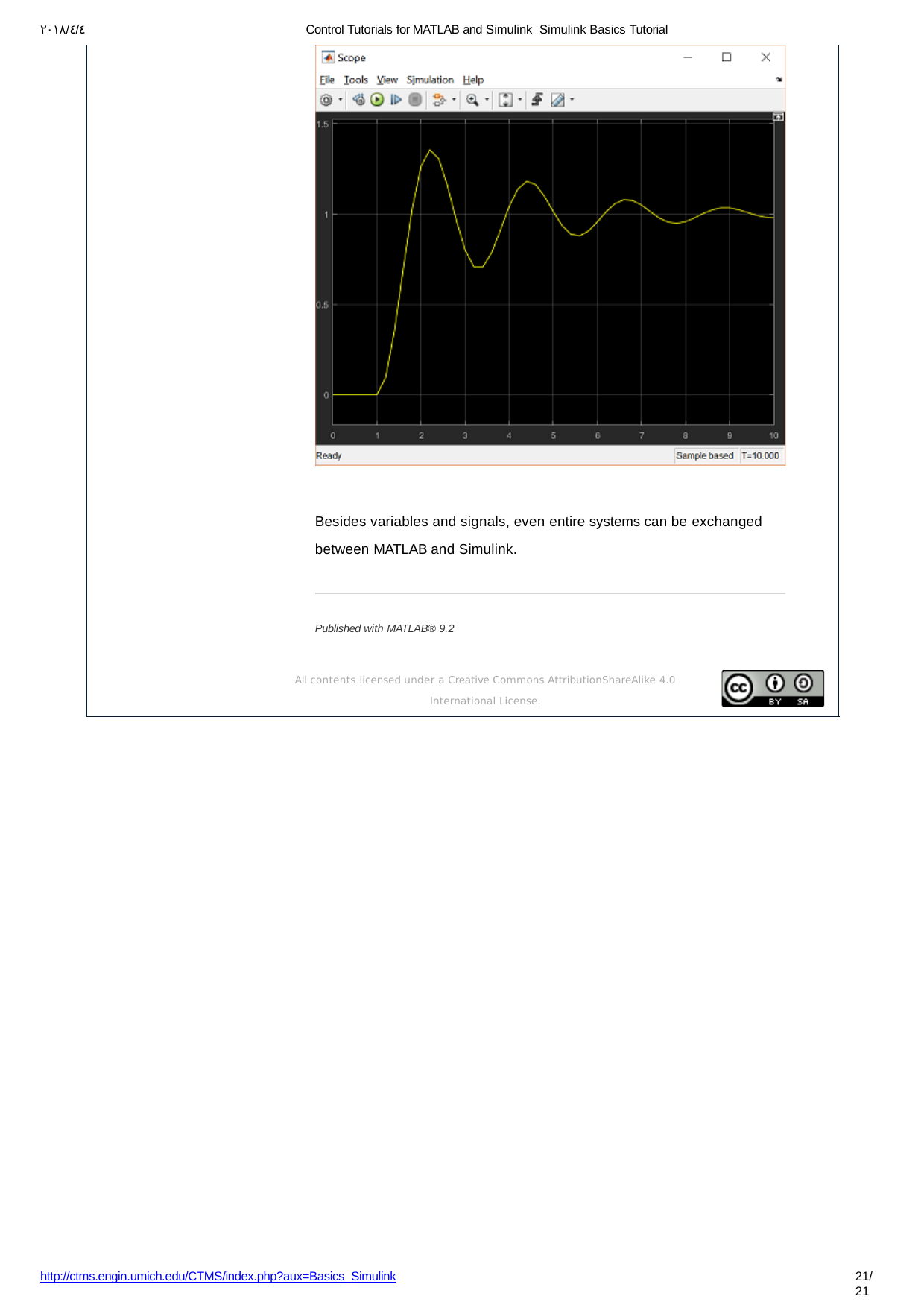

۲۰۱۸/٤/٤
Control Tutorials for MATLAB and Simulink ­ Simulink Basics Tutorial

Besides variables and signals, even entire systems can be exchanged
between MATLAB and Simulink.

Published with MATLAB® 9.2

All contents licensed under a Creative Commons Attribution­ShareAlike 4.0
International License.

http://ctms.engin.umich.edu/CTMS/index.php?aux=Basics_Simulink
21/21